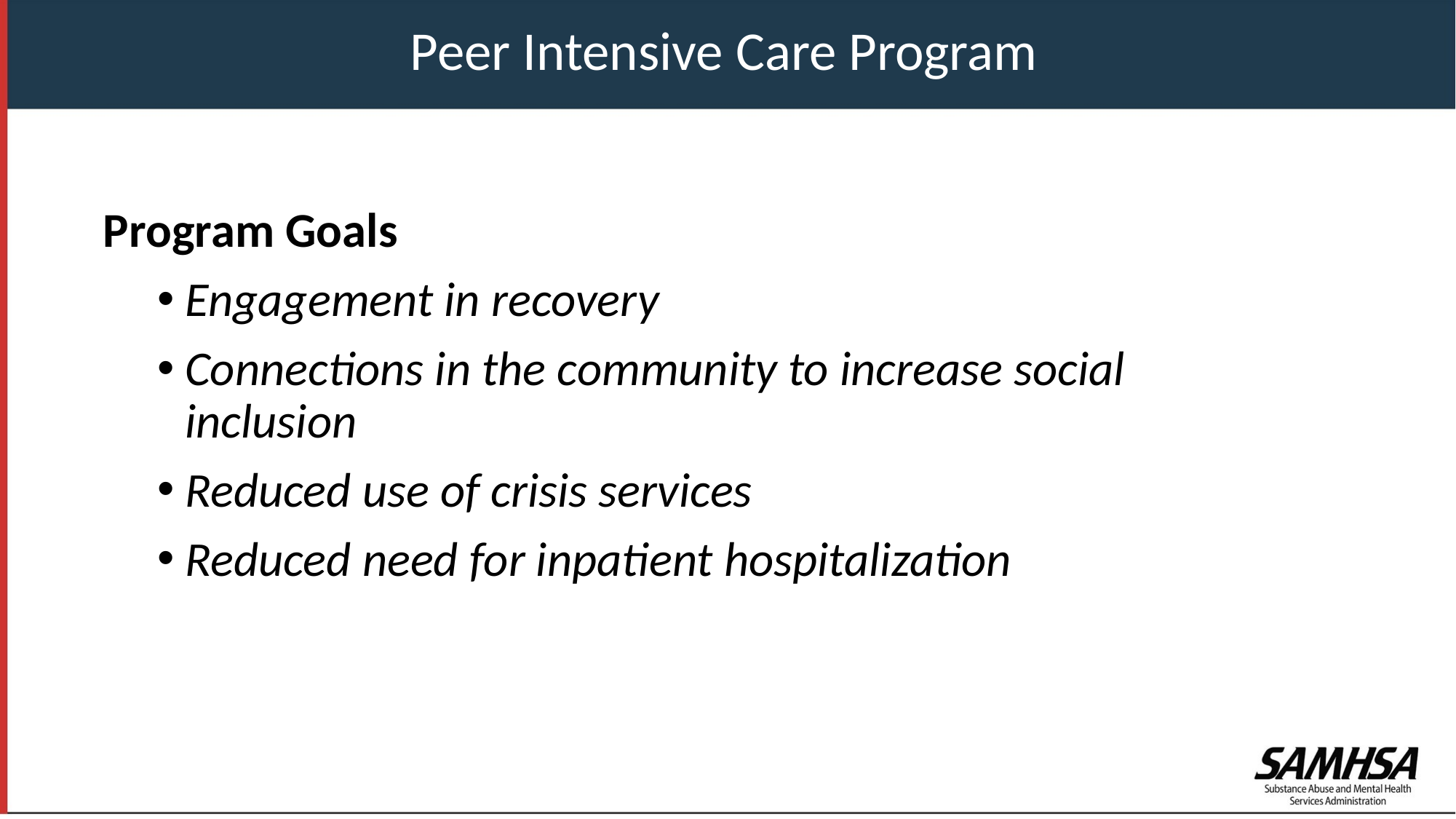

Peer Intensive Care Program
Program Goals
Engagement in recovery
Connections in the community to increase social inclusion
Reduced use of crisis services
Reduced need for inpatient hospitalization